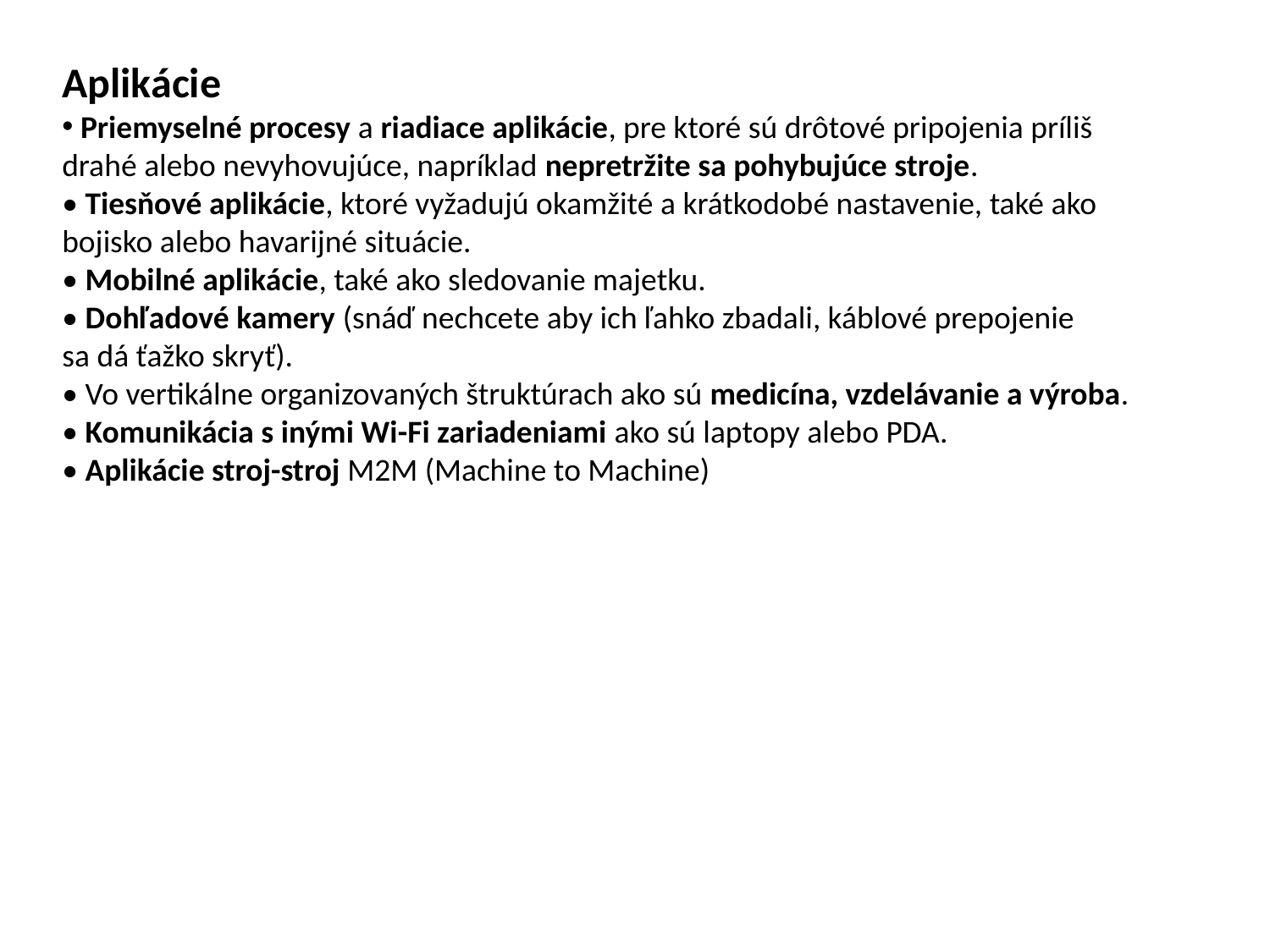

Aplikácie
 Priemyselné procesy a riadiace aplikácie, pre ktoré sú drôtové pripojenia príliš
drahé alebo nevyhovujúce, napríklad nepretržite sa pohybujúce stroje.
• Tiesňové aplikácie, ktoré vyžadujú okamžité a krátkodobé nastavenie, také ako
bojisko alebo havarijné situácie.
• Mobilné aplikácie, také ako sledovanie majetku.
• Dohľadové kamery (snáď nechcete aby ich ľahko zbadali, káblové prepojenie
sa dá ťažko skryť).
• Vo vertikálne organizovaných štruktúrach ako sú medicína, vzdelávanie a výroba.
• Komunikácia s inými Wi-Fi zariadeniami ako sú laptopy alebo PDA.
• Aplikácie stroj-stroj M2M (Machine to Machine)